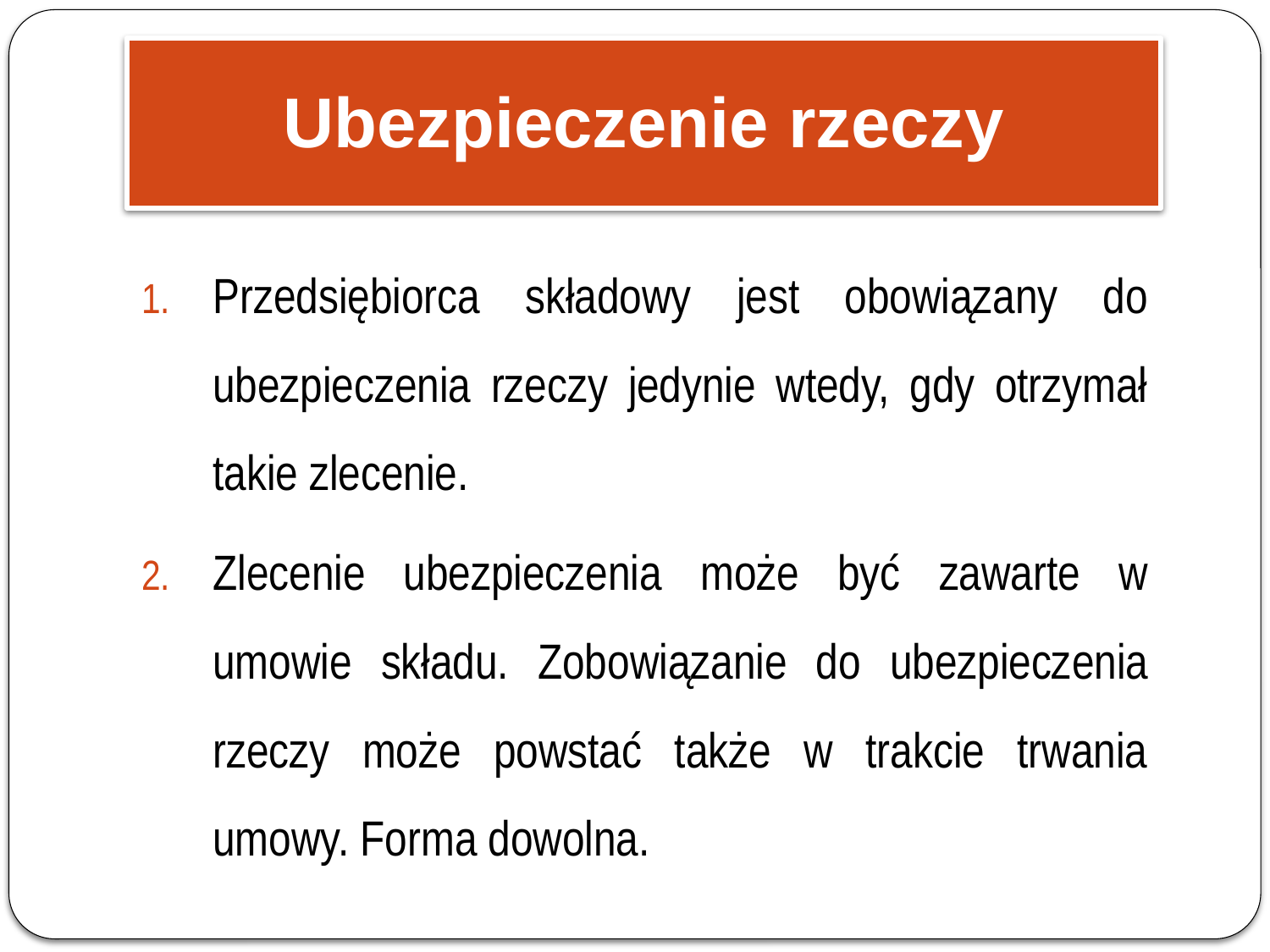

Ubezpieczenie rzeczy
Przedsiębiorca składowy jest obowiązany do ubezpieczenia rzeczy jedynie wtedy, gdy otrzymał takie zlecenie.
Zlecenie ubezpieczenia może być zawarte w umowie składu. Zobowiązanie do ubezpieczenia rzeczy może powstać także w trakcie trwania umowy. Forma dowolna.